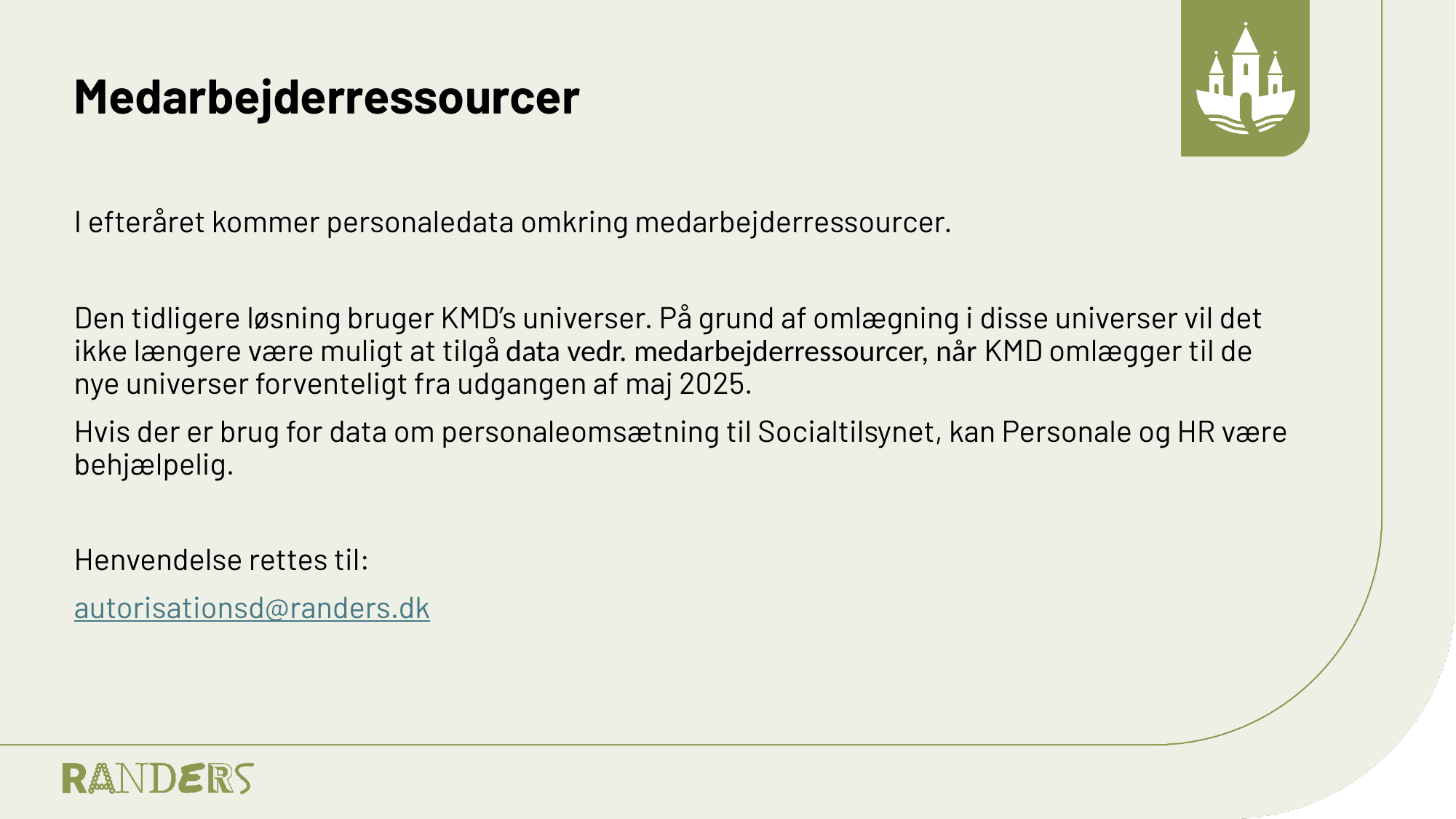

# Medarbejderressourcer

I efteråret kommer personaledata omkring medarbejderressourcer.

Den tidligere løsning bruger KMD’s universer. På grund af omlægning i disse universer vil det ikke længere være muligt at tilgå data vedr. medarbejderressourcer, når KMD omlægger til de nye universer forventeligt fra udgangen af maj 2025.
Hvis der er brug for data om personaleomsætning til Socialtilsynet, kan Personale og HR være behjælpelig.

Henvendelse rettes til:
autorisationsd@randers.dk